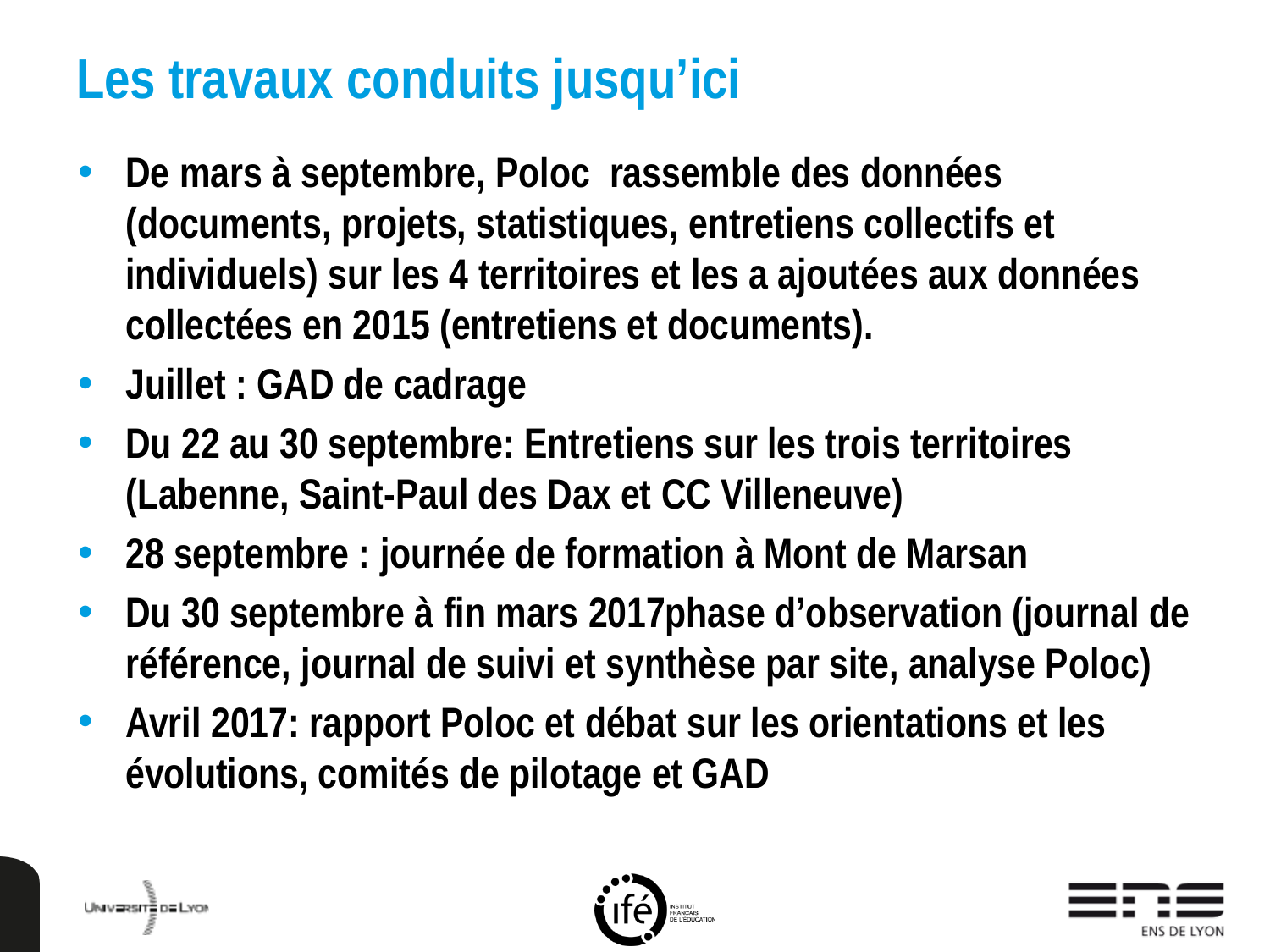

Les travaux conduits jusqu’ici
De mars à septembre, Poloc  rassemble des données (documents, projets, statistiques, entretiens collectifs et individuels) sur les 4 territoires et les a ajoutées aux données collectées en 2015 (entretiens et documents).
Juillet : GAD de cadrage
Du 22 au 30 septembre: Entretiens sur les trois territoires (Labenne, Saint-Paul des Dax et CC Villeneuve)
28 septembre : journée de formation à Mont de Marsan
Du 30 septembre à fin mars 2017phase d’observation (journal de référence, journal de suivi et synthèse par site, analyse Poloc)
Avril 2017: rapport Poloc et débat sur les orientations et les évolutions, comités de pilotage et GAD